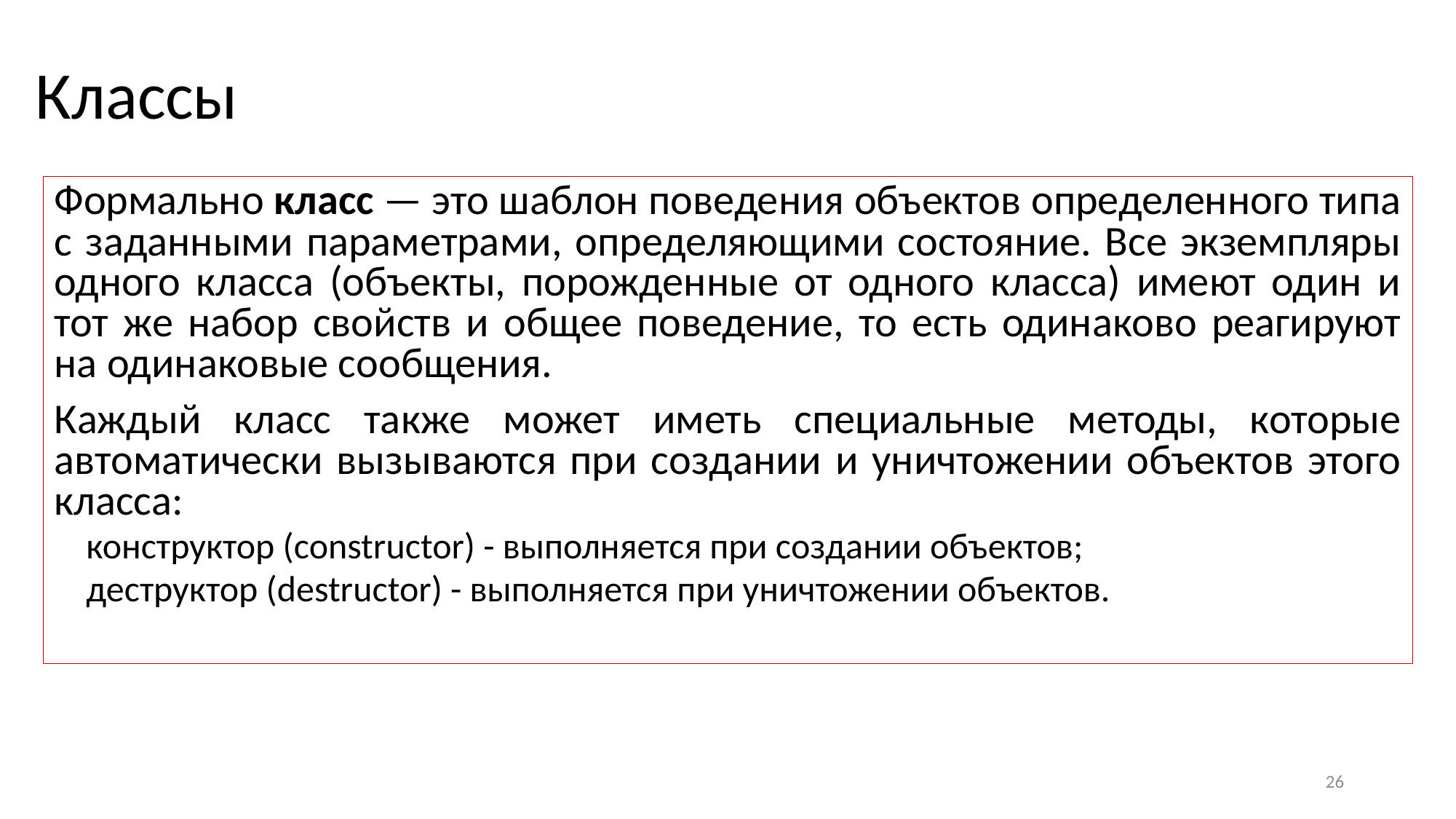

# Классы
Формально класс — это шаблон поведения объектов определенного типа с заданными параметрами, определяющими состояние. Все экземпляры одного класса (объекты, порожденные от одного класса) имеют один и тот же набор свойств и общее поведение, то есть одинаково реагируют на одинаковые сообщения.
Каждый класс также может иметь специальные методы, которые автоматически вызываются при создании и уничтожении объектов этого класса:
конструктор (constructor) - выполняется при создании объектов;
деструктор (destructor) - выполняется при уничтожении объектов.
26